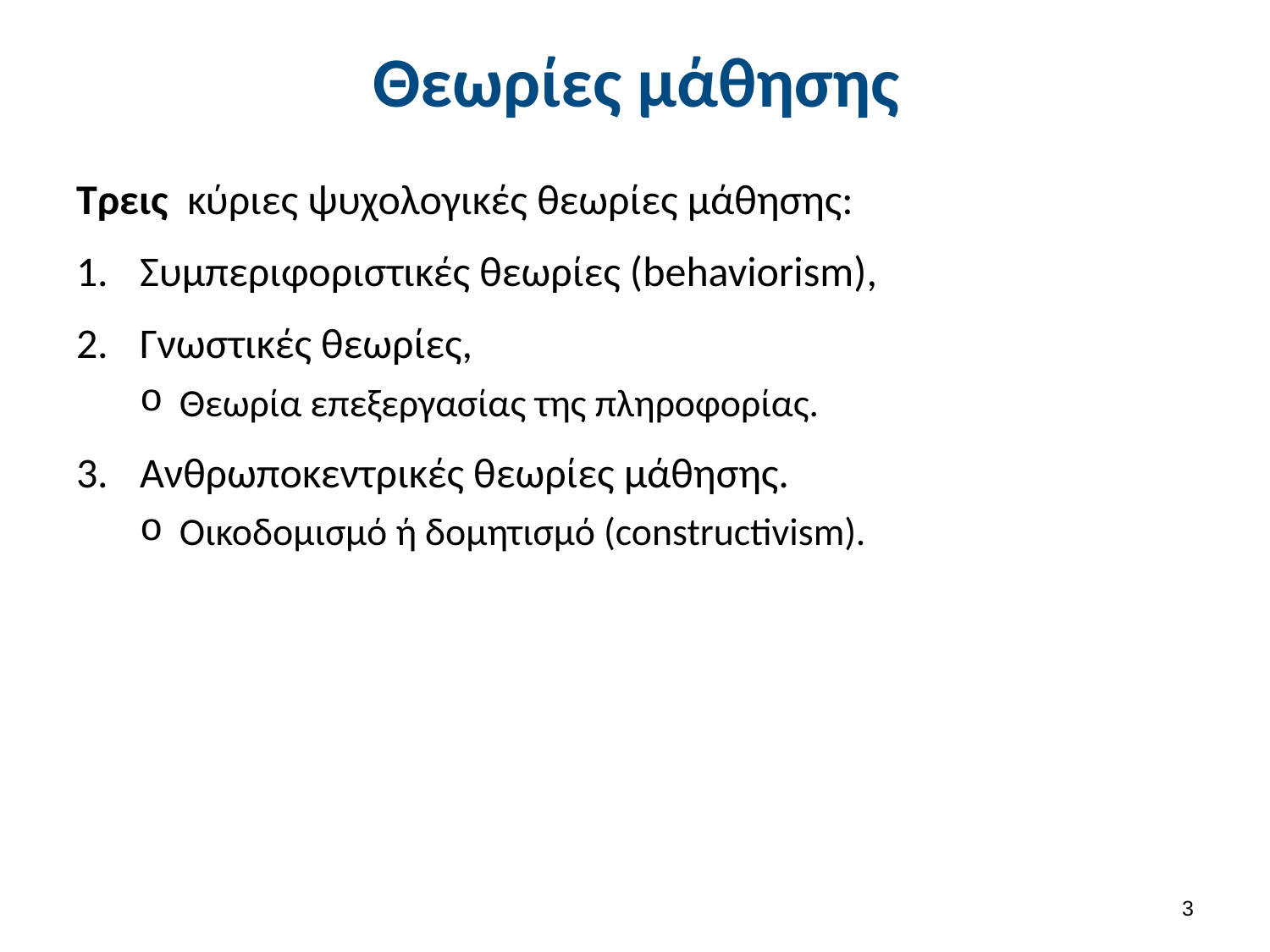

# Θεωρίες μάθησης
Τρεις  κύριες ψυχολογικές θεωρίες μάθησης:
Συμπεριφοριστικές θεωρίες (behaviorism),
Γνωστικές θεωρίες,
Θεωρία επεξεργασίας της πληροφορίας.
Ανθρωποκεντρικές θεωρίες μάθησης.
Οικοδομισμό ή δομητισμό (constructivism).

3